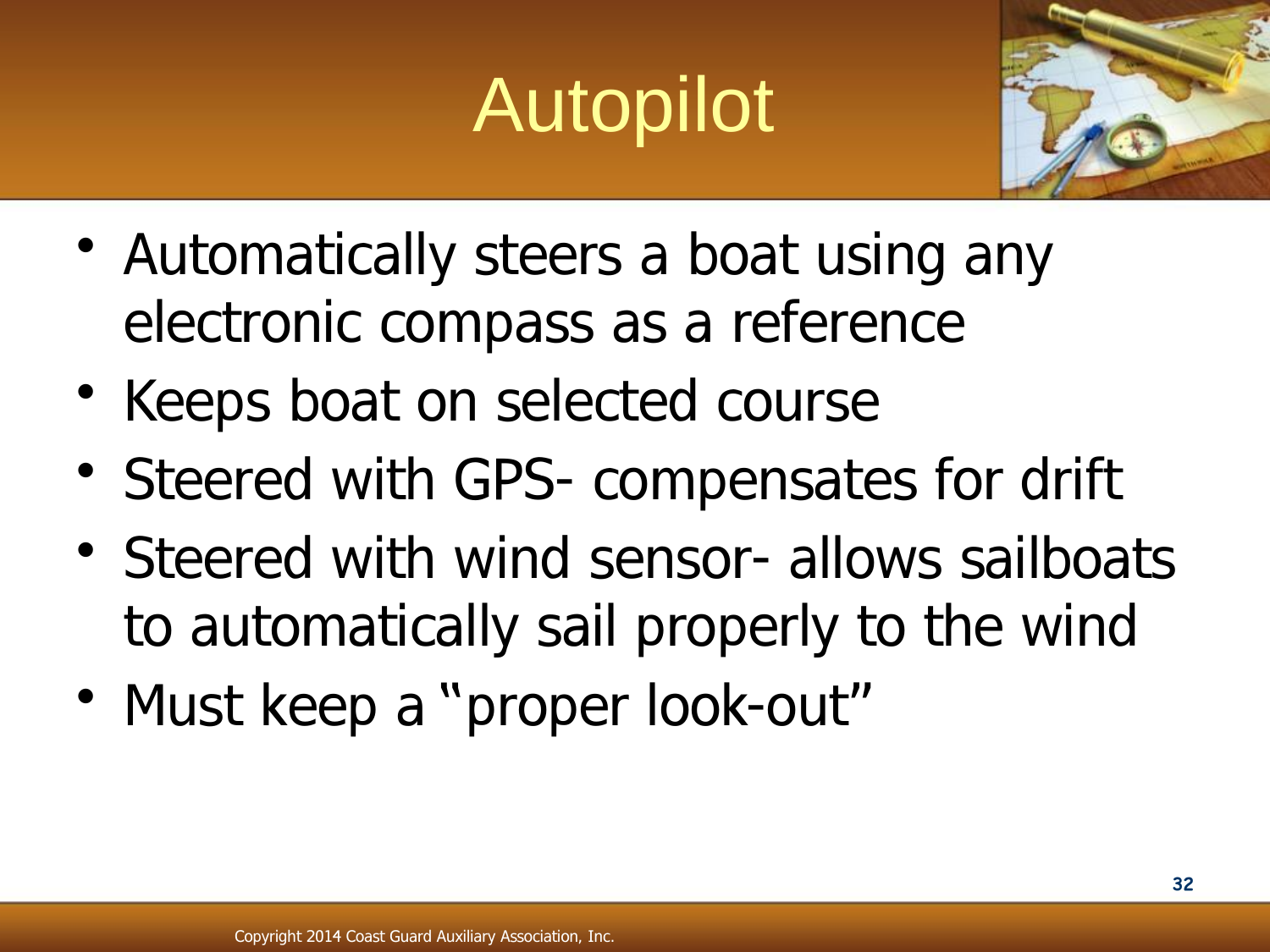

# Autopilot
Automatically steers a boat using any electronic compass as a reference
Keeps boat on selected course
Steered with GPS- compensates for drift
Steered with wind sensor- allows sailboats to automatically sail properly to the wind
Must keep a “proper look-out”
32